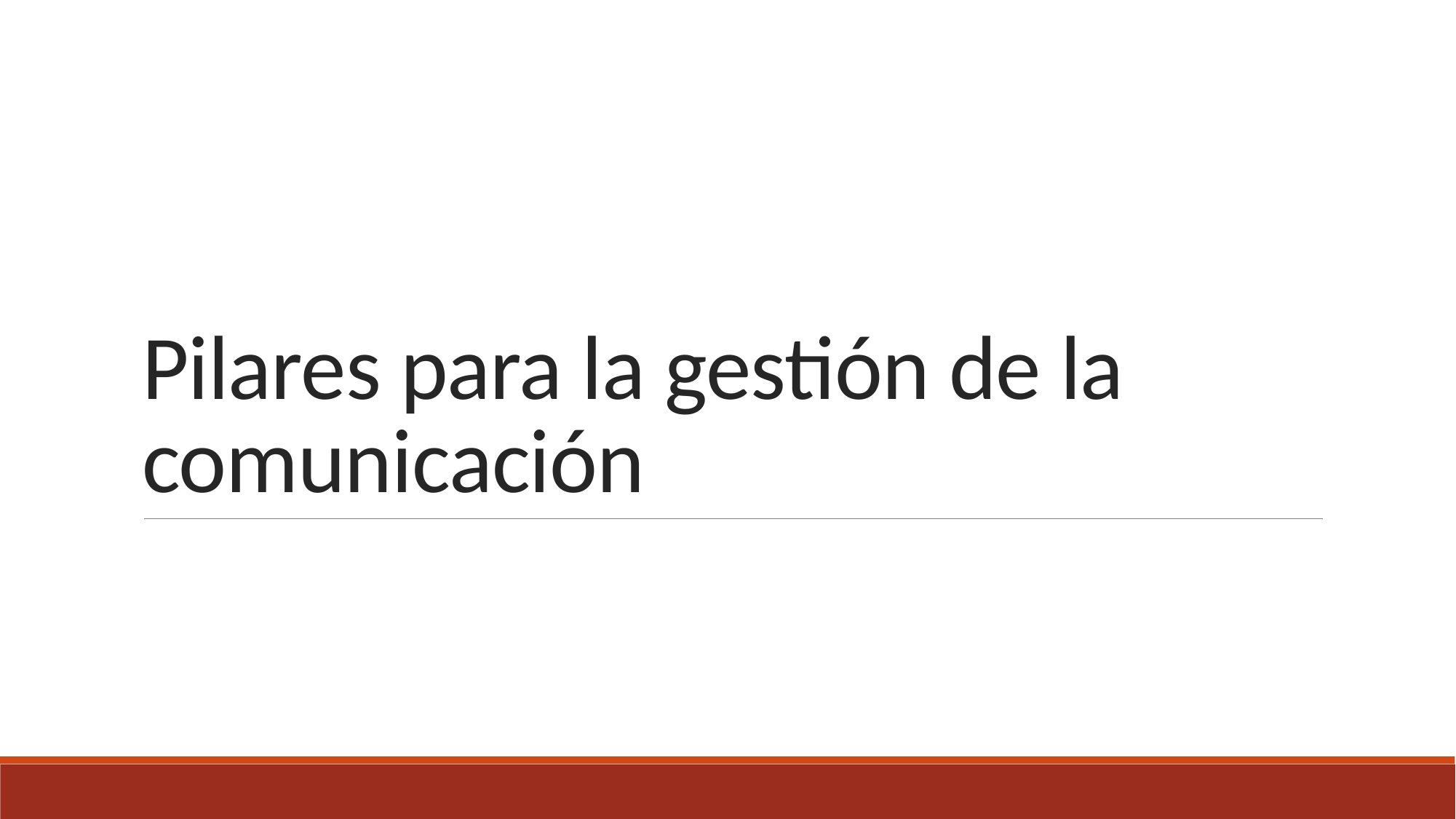

# Pilares para la gestión de la comunicación